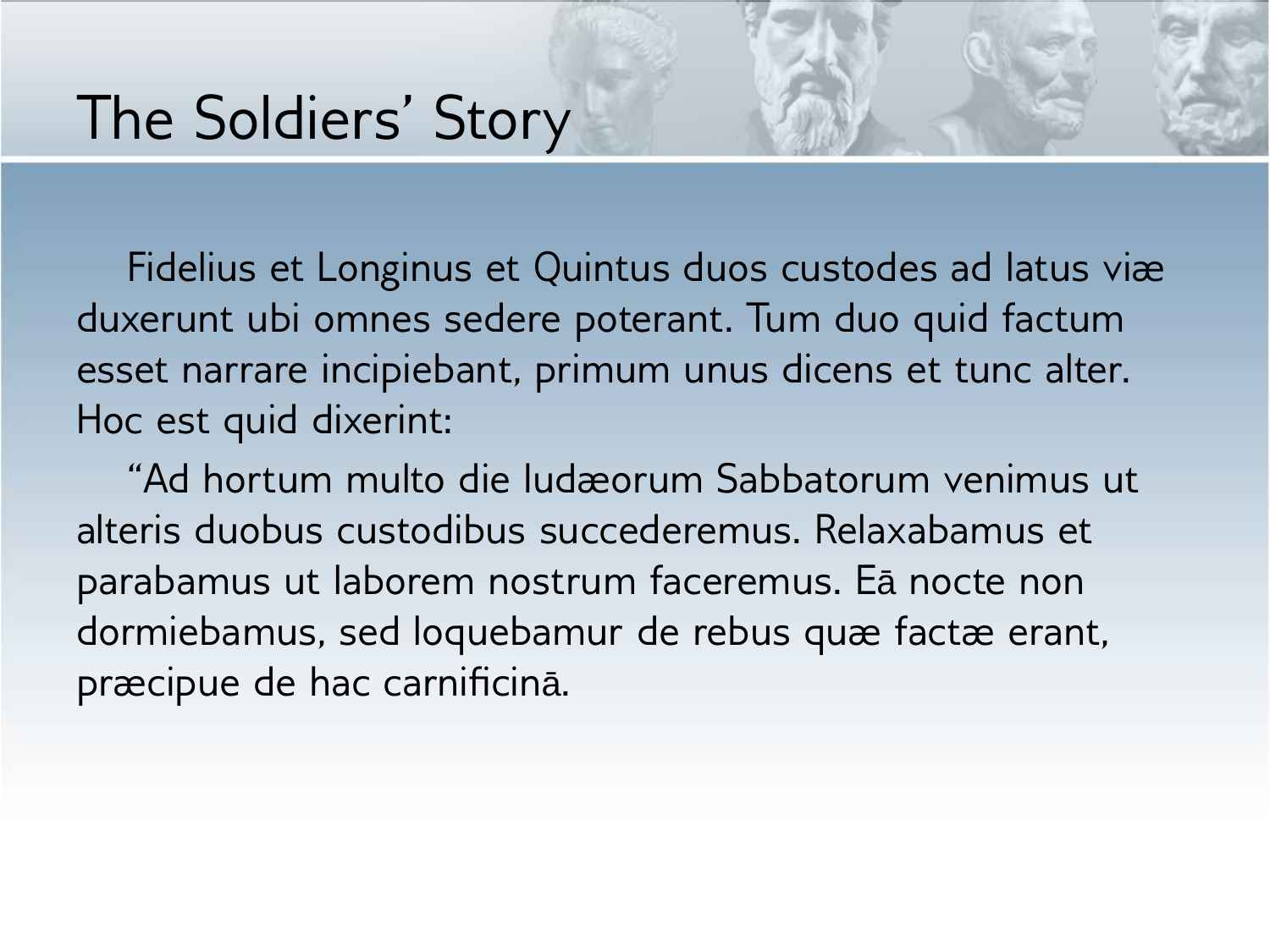

# The Soldiers’ Story
    Fidelius et Longinus et Quintus duos custodes ad latus viae duxerunt ubi omnes sedere poterant. Tum duo quid factum esset narrare incipiebant, primum unus dicens et tunc alter. Hoc est quid dixerint:
    “Ad hortum multo die Iudaeorum Sabbatorum venimus ut alteris duobus custodibus succederemus. Relaxabamus et parabamus ut laborem nostrum faceremus. Eā nocte non dormiebamus, sed loquebamur de rebus quae factae erant, praecipue de hac carnificinā.